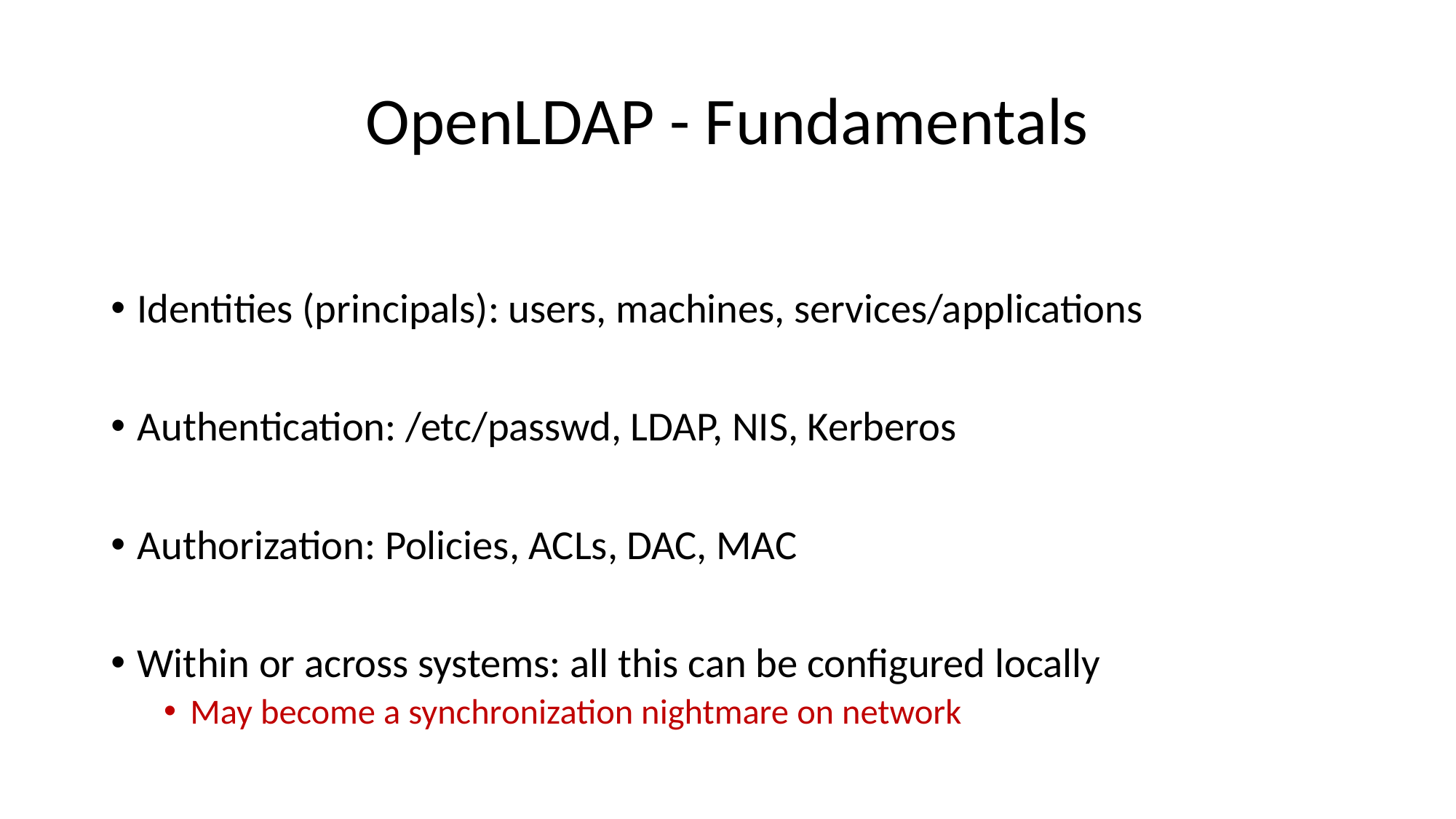

# OpenLDAP - Fundamentals

Identities (principals): users, machines, services/applications

Authentication: /etc/passwd, LDAP, NIS, Kerberos

Authorization: Policies, ACLs, DAC, MAC

Within or across systems: all this can be configured locally
May become a synchronization nightmare on network